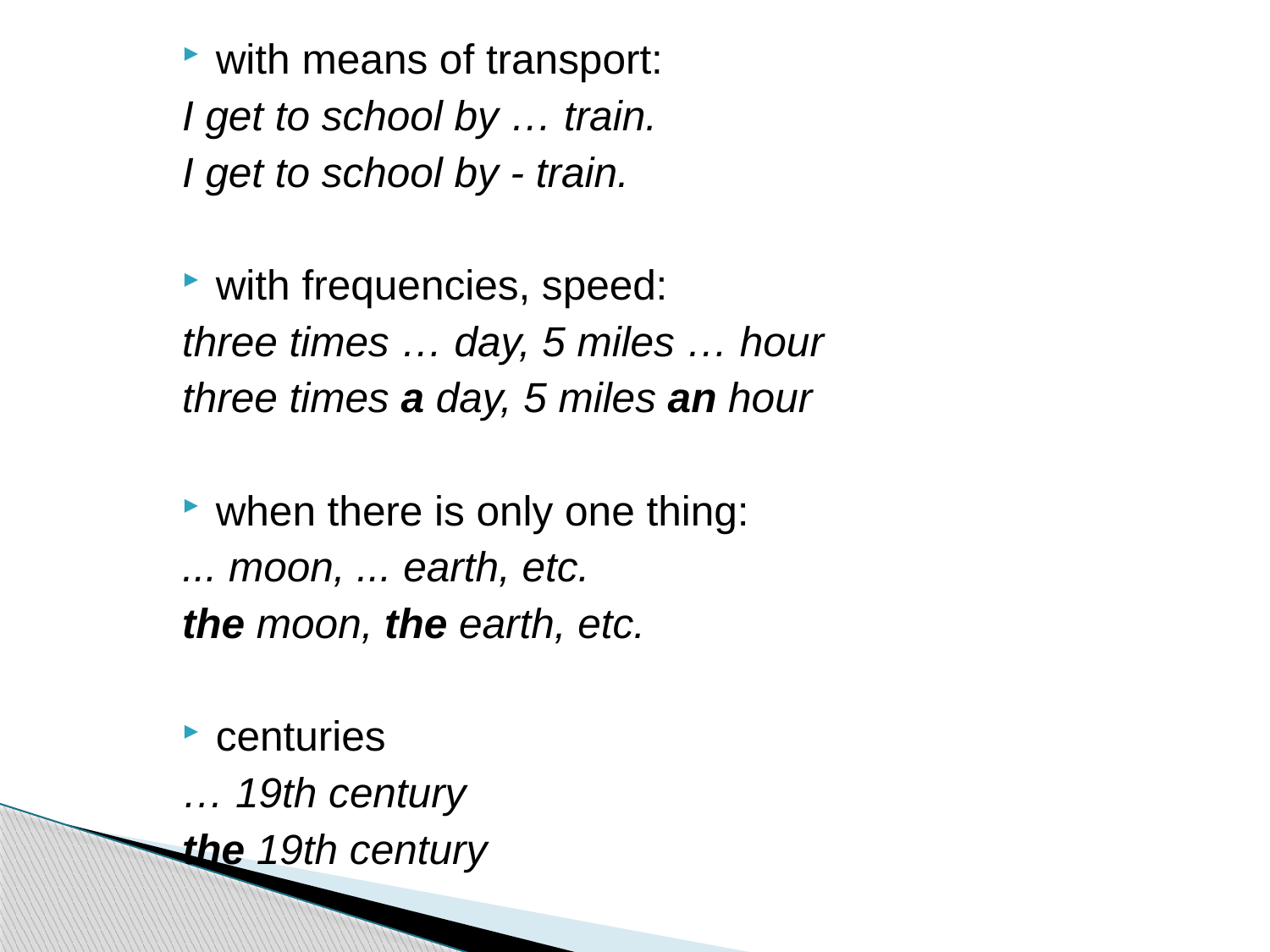

with means of transport:
I get to school by … train.
I get to school by - train.

with frequencies, speed:
three times … day, 5 miles … hour
three times a day, 5 miles an hour

when there is only one thing:
... moon, ... earth, etc.
the moon, the earth, etc.

centuries
… 19th century
the 19th century